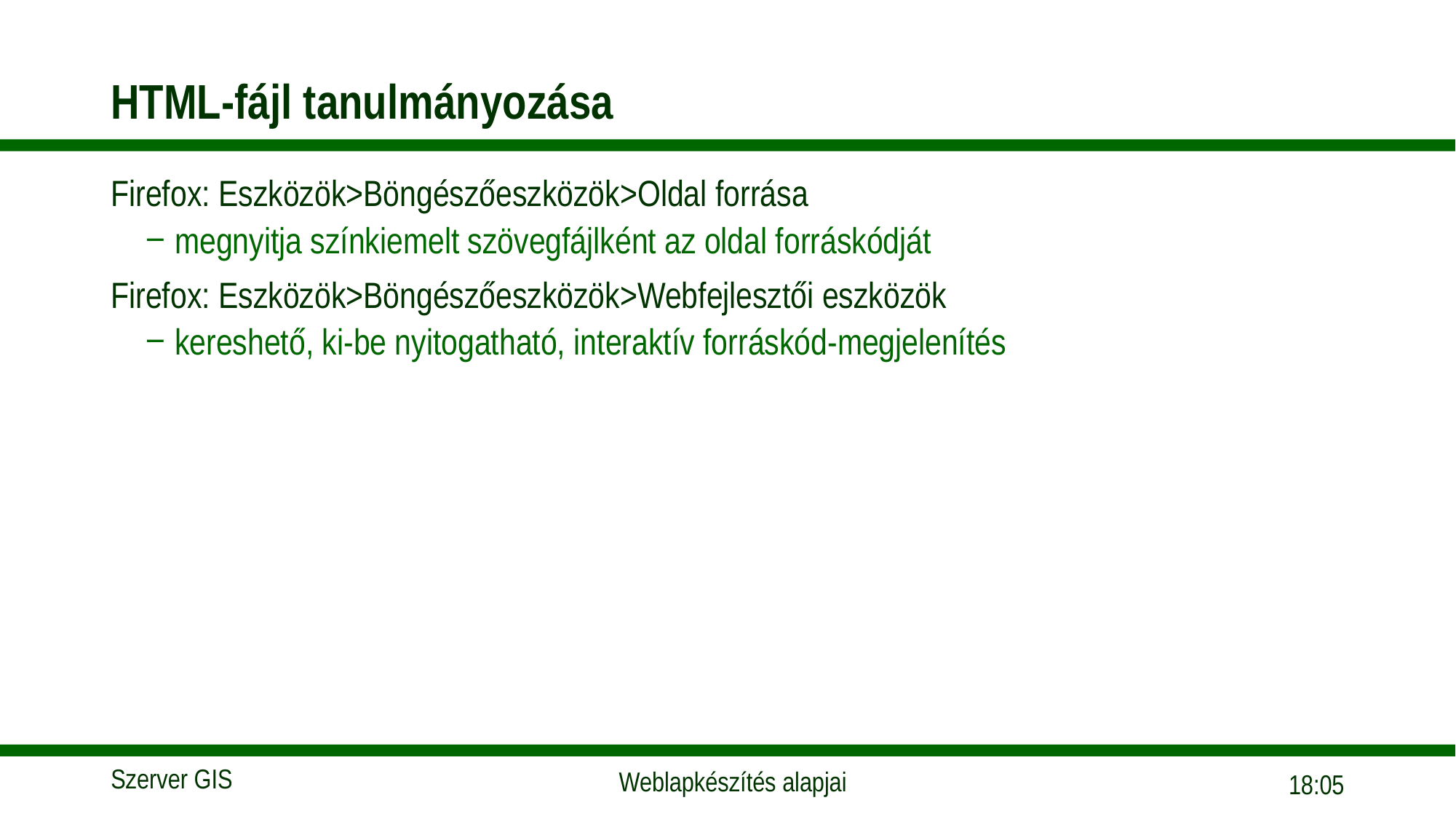

# HTML-fájl tanulmányozása
Firefox: Eszközök>Böngészőeszközök>Oldal forrása
megnyitja színkiemelt szövegfájlként az oldal forráskódját
Firefox: Eszközök>Böngészőeszközök>Webfejlesztői eszközök
kereshető, ki-be nyitogatható, interaktív forráskód-megjelenítés
18:05